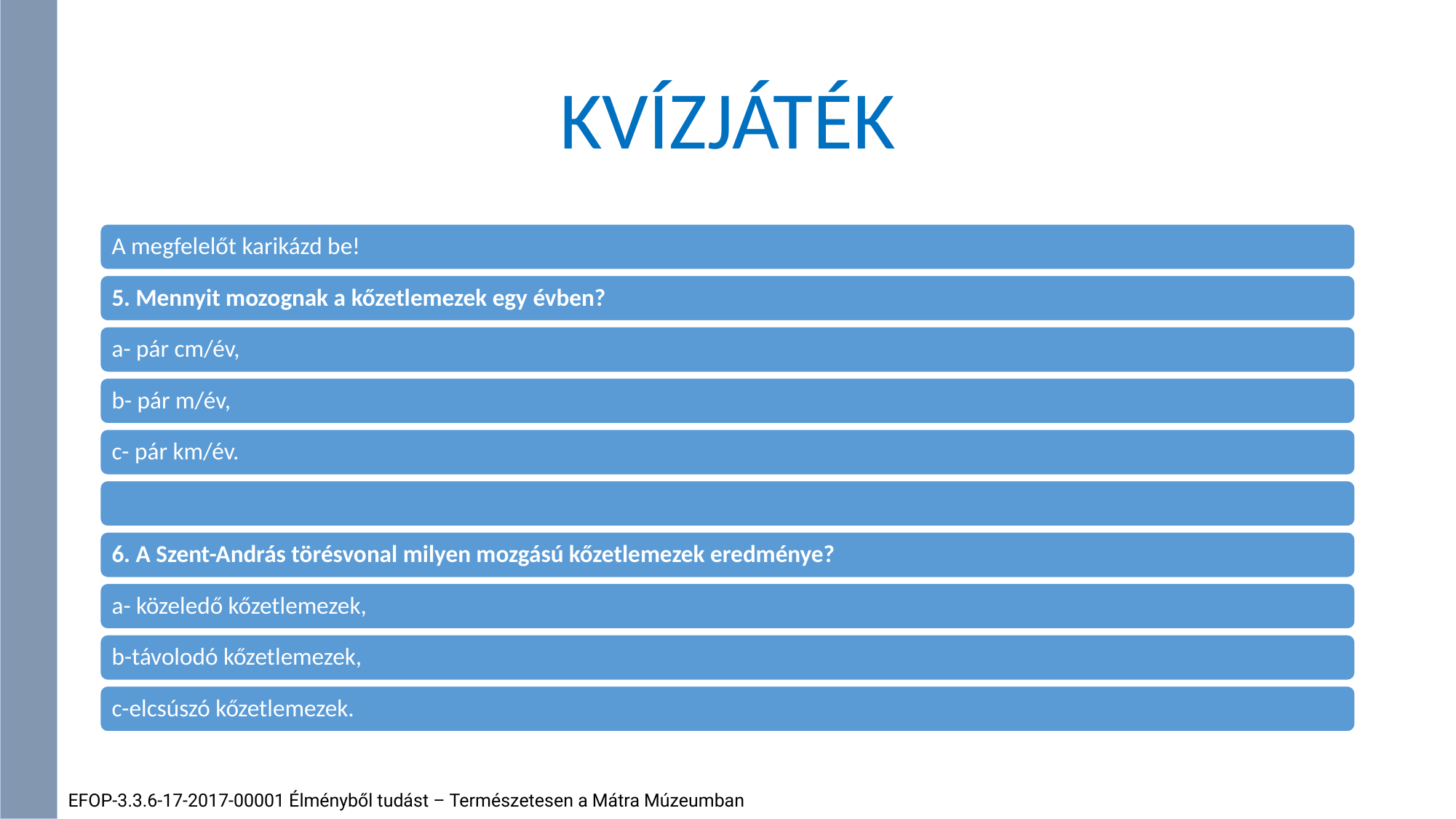

# KVÍZJÁTÉK
A megfelelőt karikázd be!
5. Mennyit mozognak a kőzetlemezek egy évben?
a- pár cm/év,
b- pár m/év,
c- pár km/év.

6. A Szent-András törésvonal milyen mozgású kőzetlemezek eredménye?
a- közeledő kőzetlemezek,
b-távolodó kőzetlemezek,
c-elcsúszó kőzetlemezek.
EFOP-3.3.6-17-2017-00001 Élményből tudást – Természetesen a Mátra Múzeumban